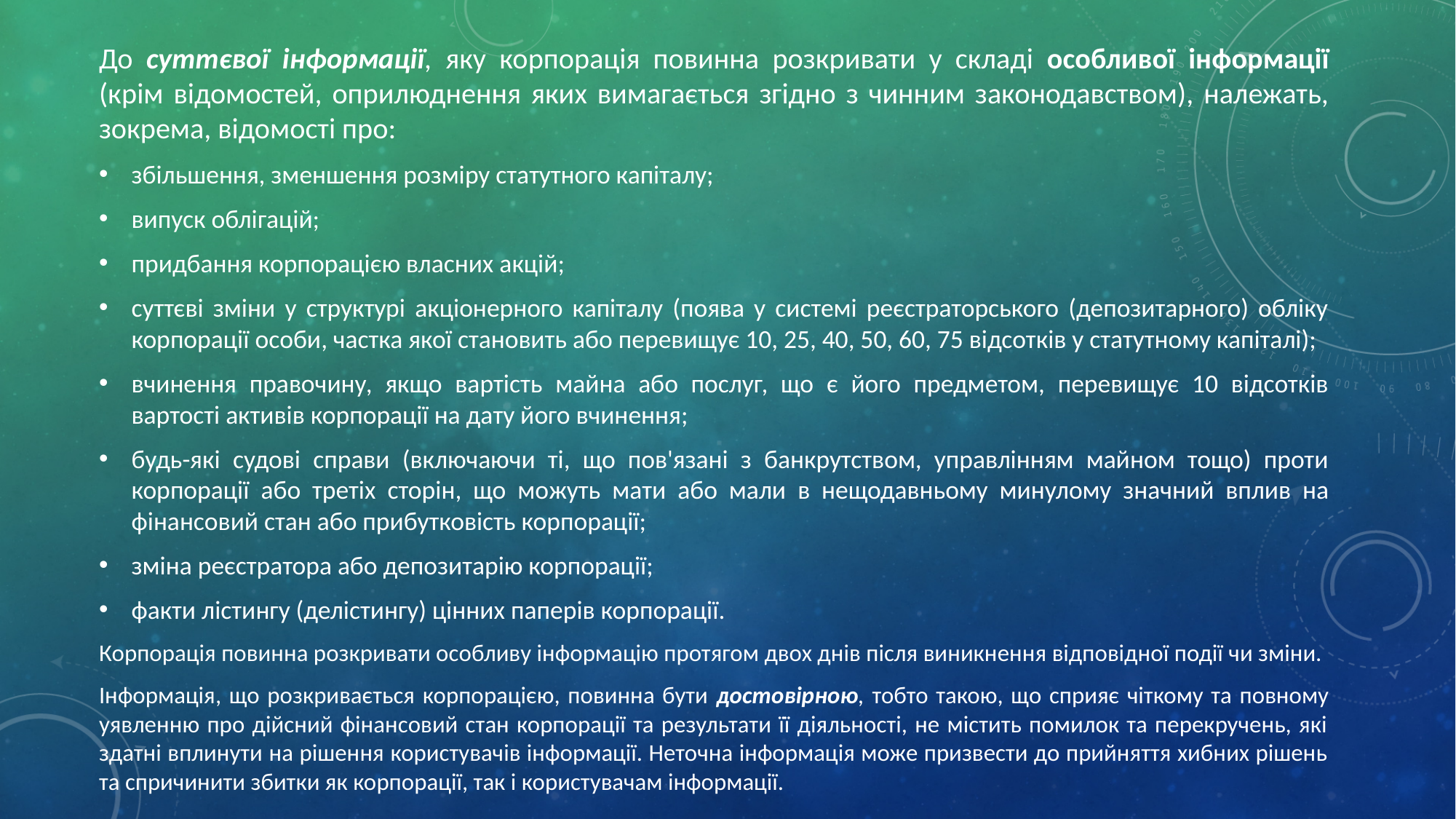

До суттєвої інформації, яку корпорація повинна розкривати у складі особливої інформації (крім відомостей, оприлюднення яких вимагається згідно з чинним законодавством), належать, зокрема, відомості про:
збільшення, зменшення розміру статутного капіталу;
випуск облігацій;
придбання корпорацією власних акцій;
суттєві зміни у структурі акціонерного капіталу (поява у системі реєстраторського (депозитарного) обліку корпорації особи, частка якої становить або перевищує 10, 25, 40, 50, 60, 75 відсотків у статутному капіталі);
вчинення правочину, якщо вартість майна або послуг, що є його предметом, перевищує 10 відсотків вартості активів корпорації на дату його вчинення;
будь-які судові справи (включаючи ті, що пов'язані з банкрутством, управлінням майном тощо) проти корпорації або третіх сторін, що мо­жуть мати або мали в нещодавньому минулому значний вплив на фінансовий стан або прибутковість корпорації;
зміна реєстратора або депозитарію корпорації;
факти лістингу (делістингу) цінних паперів корпорації.
Корпорація повинна розкривати особливу інформацію протягом двох днів після виникнення відповідної події чи зміни.
Інформація, що розкривається корпорацією, повинна бути достовірною, тобто такою, що сприяє чіткому та повному уявленню про дійсний фінансовий стан корпорації та результати її діяльності, не містить помилок та перекручень, які здатні вплинути на рішення користувачів інформації. Неточна інформація може призвести до прийняття хибних рішень та спричинити збитки як корпорації, так і користувачам інформації.